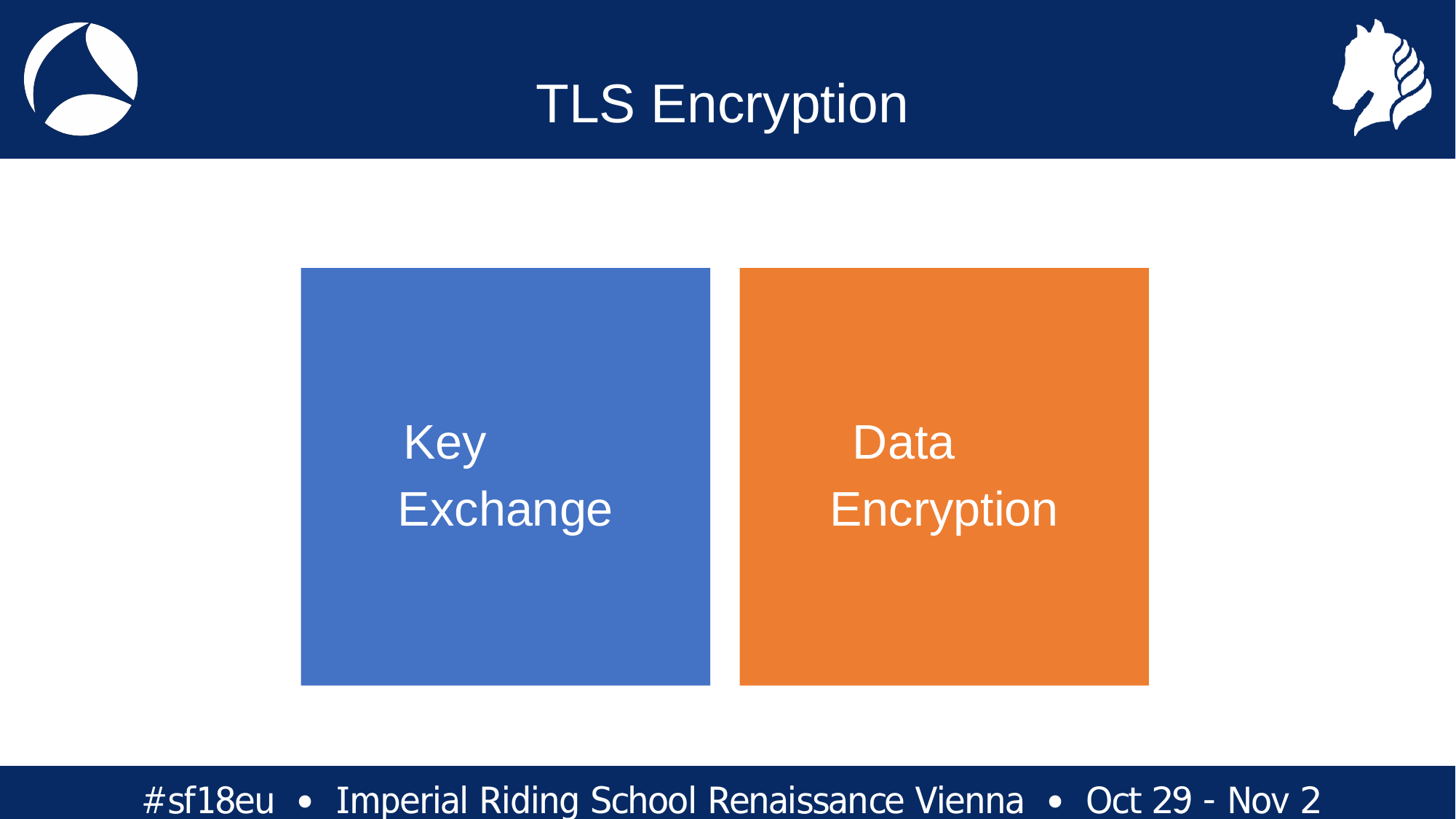

# TLS Encryption
Handshake
Integrity
Key
Exchange
Data
Encryption